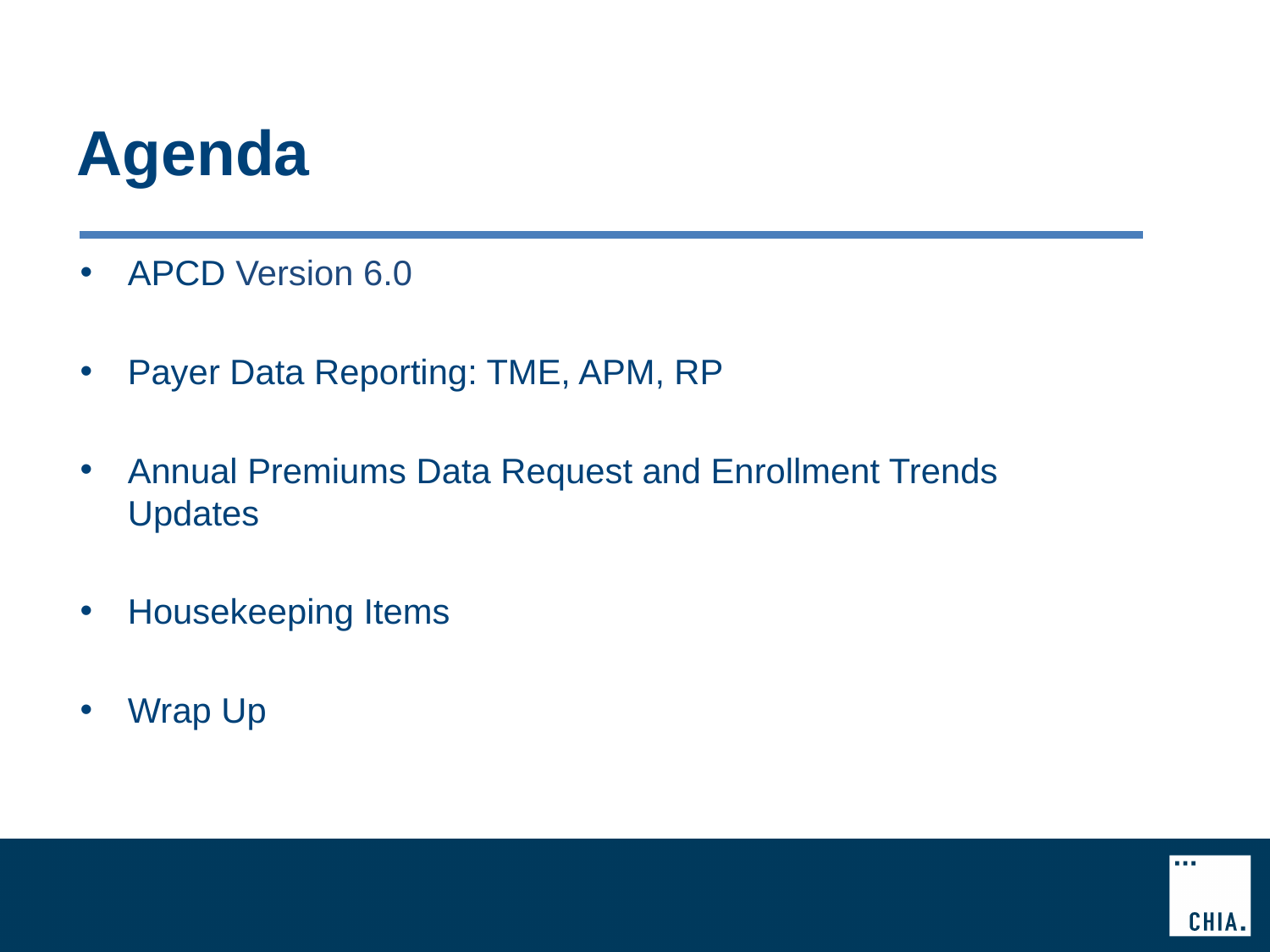

# Agenda
APCD Version 6.0

Payer Data Reporting: TME, APM, RP

Annual Premiums Data Request and Enrollment Trends Updates

Housekeeping Items

Wrap Up